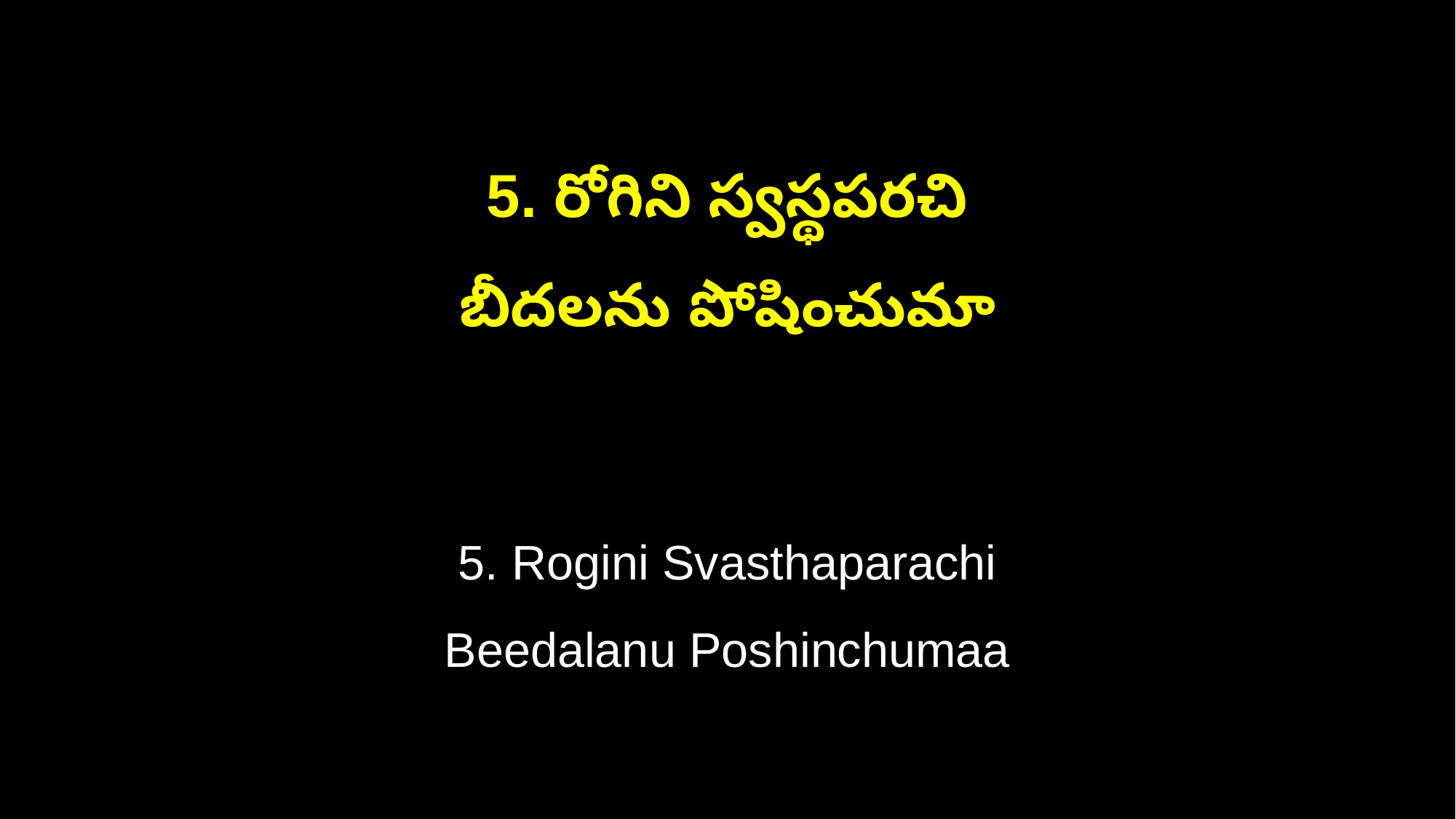

5. రోగిని స్వస్థపరచి
బీదలను పోషించుమా
5. Rogini Svasthaparachi
Beedalanu Poshinchumaa